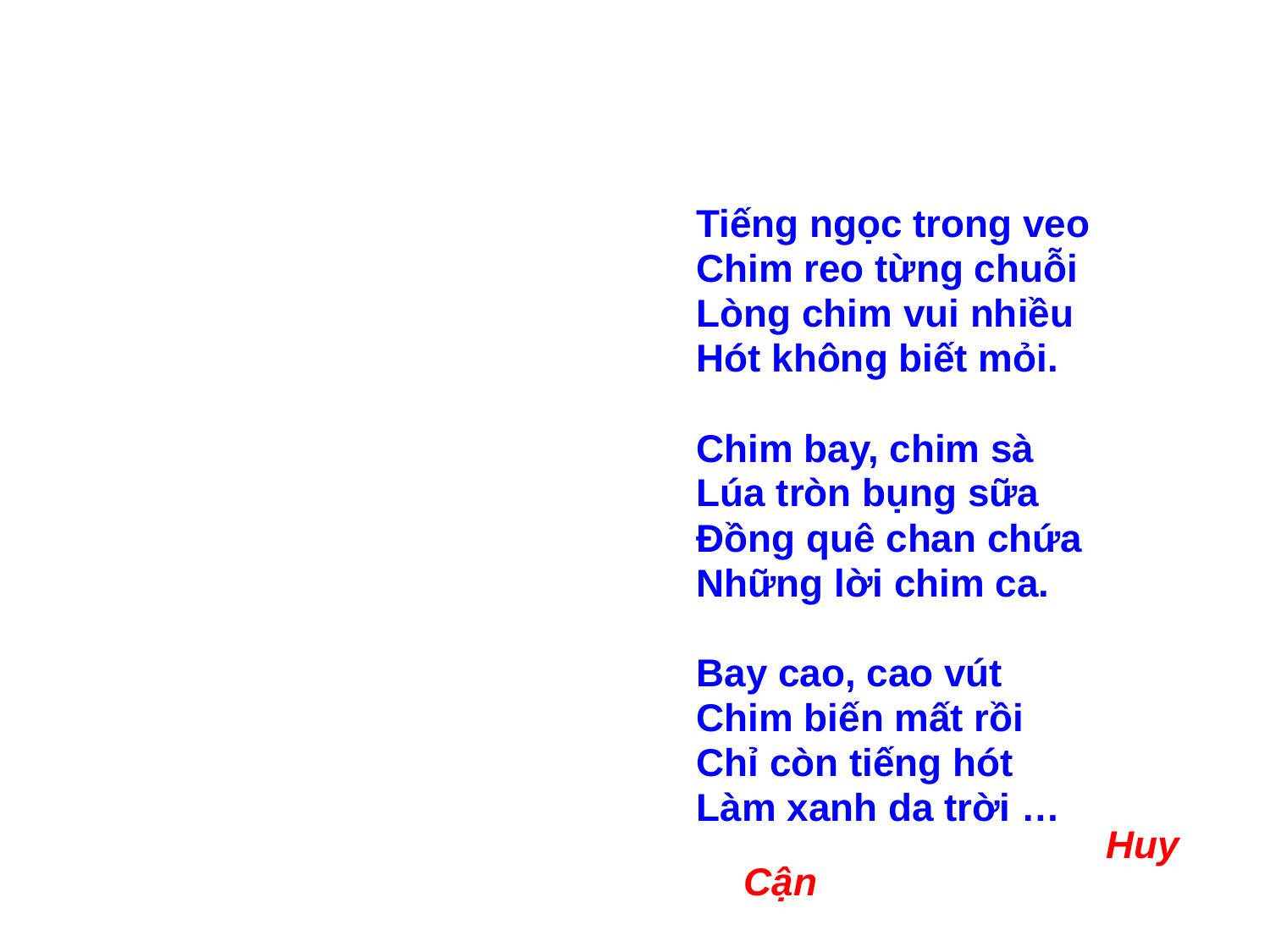

#
Tiếng ngọc trong veo
Chim reo từng chuỗi
Lòng chim vui nhiều
Hót không biết mỏi.

Chim bay, chim sà
Lúa tròn bụng sữa
Đồng quê chan chứa
Những lời chim ca.

Bay cao, cao vút
Chim biến mất rồi
Chỉ còn tiếng hót
Làm xanh da trời …			          Huy Cận